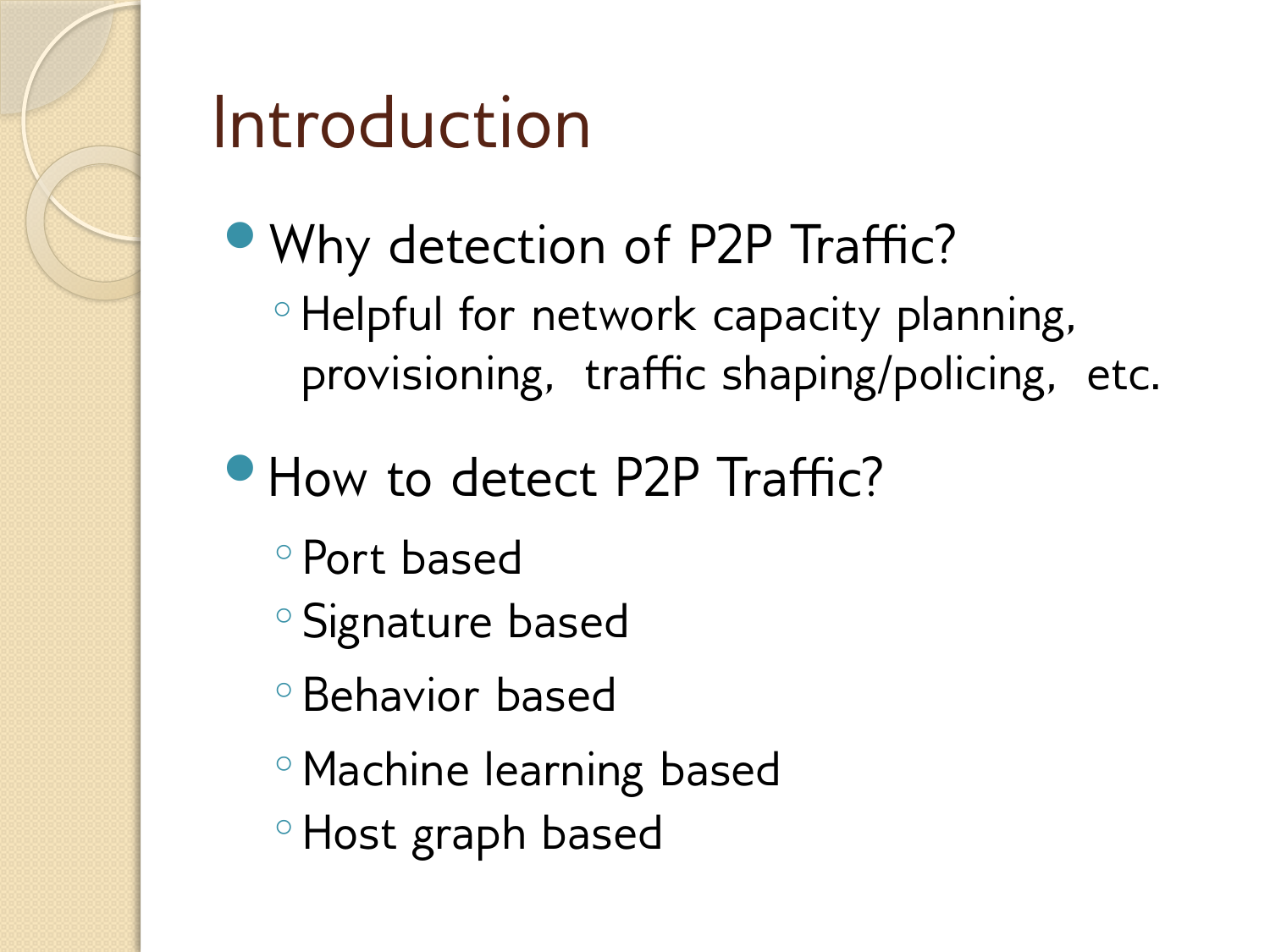

# Introduction
Why detection of P2P Traffic?
Helpful for network capacity planning, provisioning,  traffic shaping/policing,  etc.
How to detect P2P Traffic?
Port based
Signature based
Behavior based
Machine learning based
Host graph based